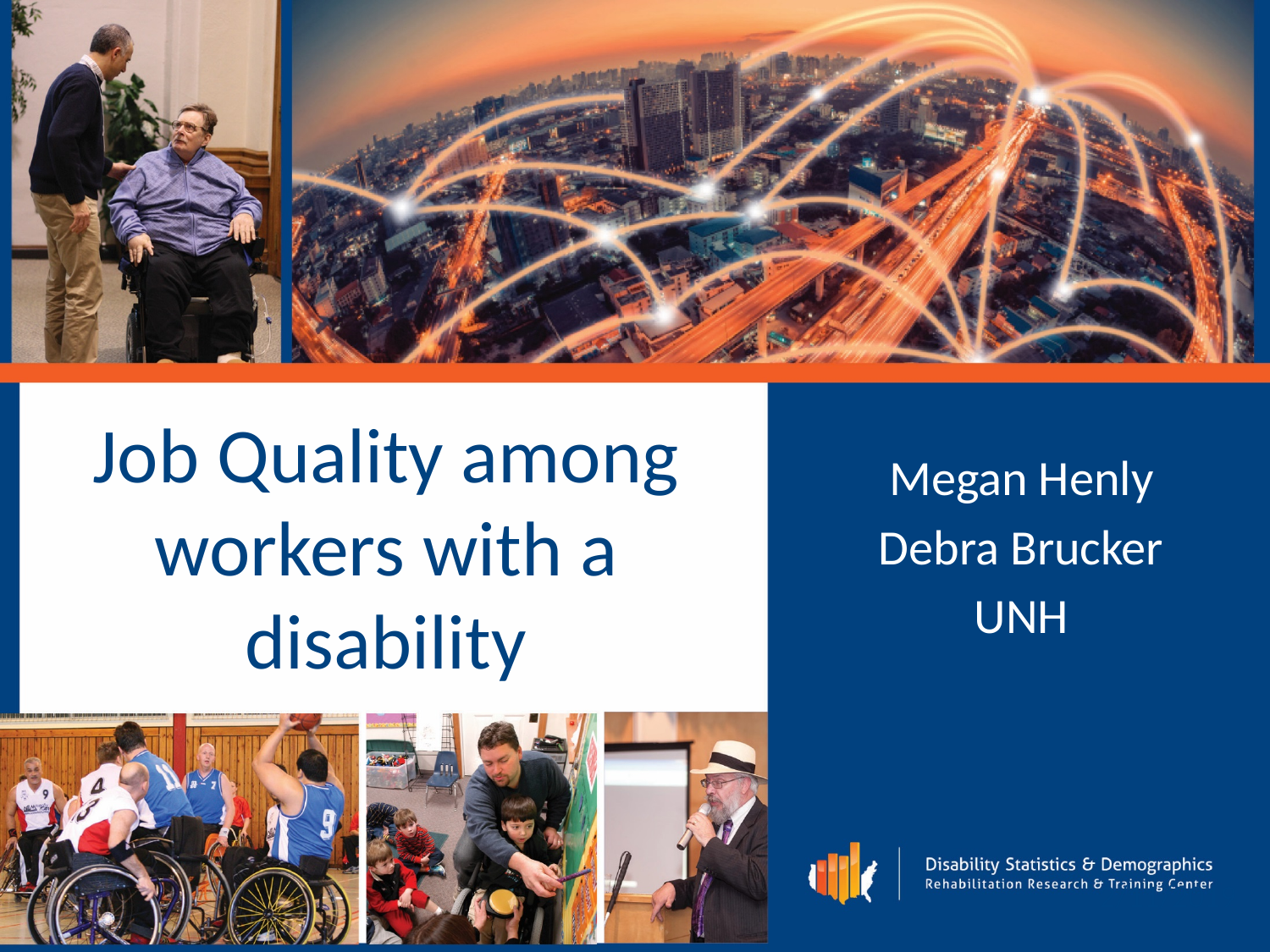

# Job Quality among workers with a disability
Megan Henly
Debra Brucker
UNH
2/11/2019